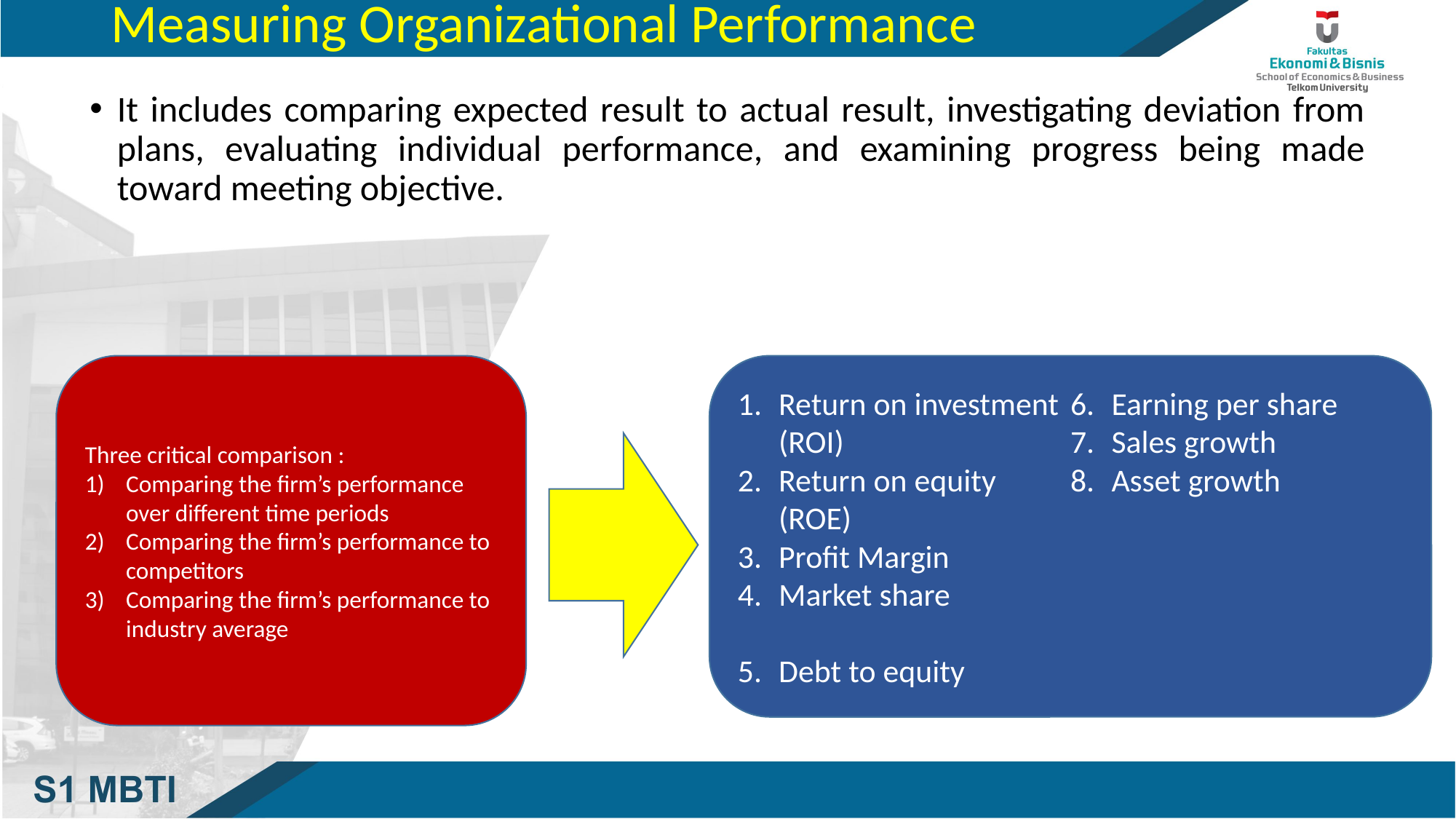

# Measuring Organizational Performance
It includes comparing expected result to actual result, investigating deviation from plans, evaluating individual performance, and examining progress being made toward meeting objective.
Three critical comparison :
Comparing the firm’s performance over different time periods
Comparing the firm’s performance to competitors
Comparing the firm’s performance to industry average
Return on investment (ROI)
Return on equity (ROE)
Profit Margin
Market share

Debt to equity
Earning per share
Sales growth
Asset growth